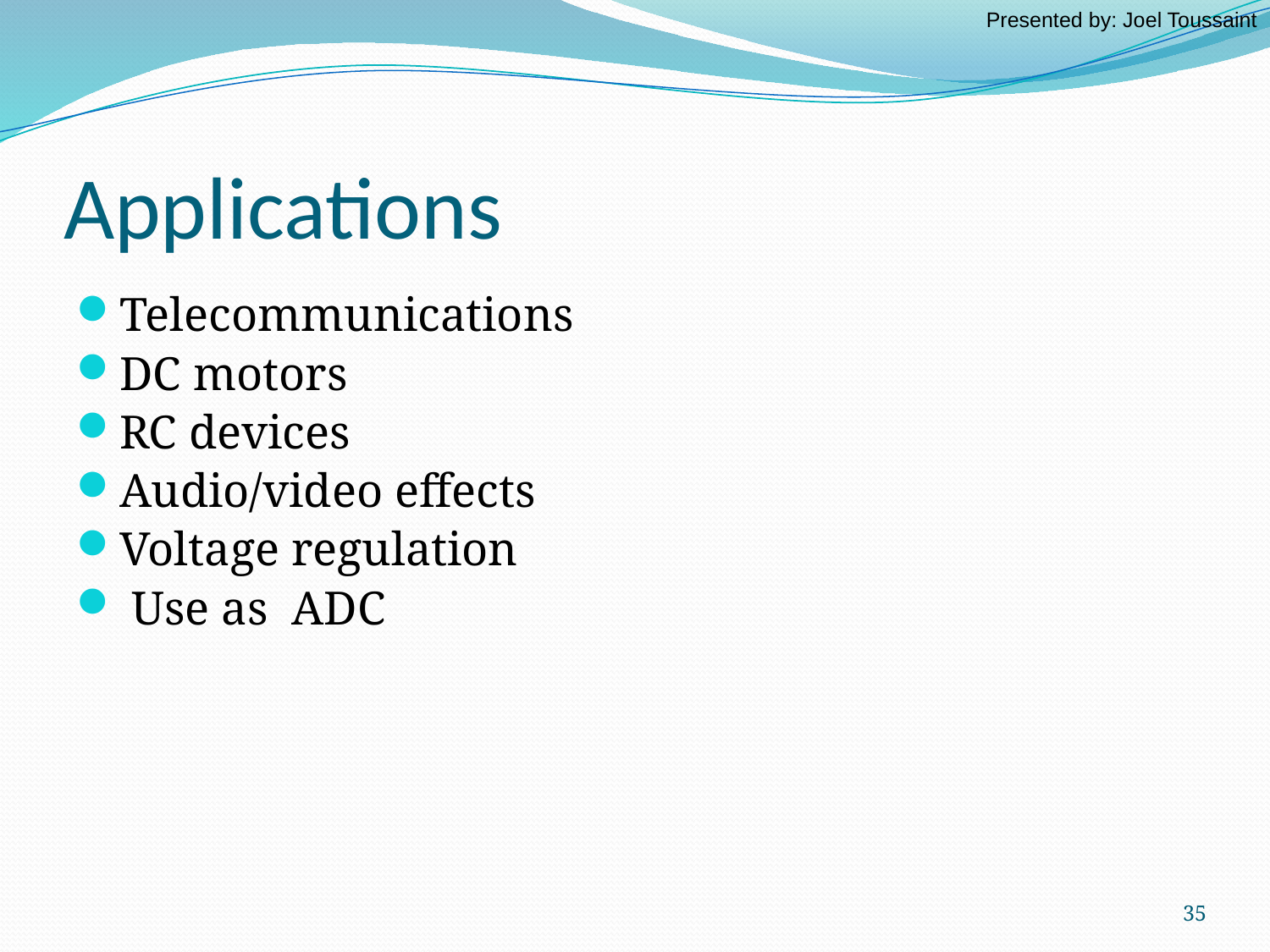

Presented by: Joel Toussaint
# Applications
Telecommunications
DC motors
RC devices
Audio/video effects
Voltage regulation
 Use as  ADC

35